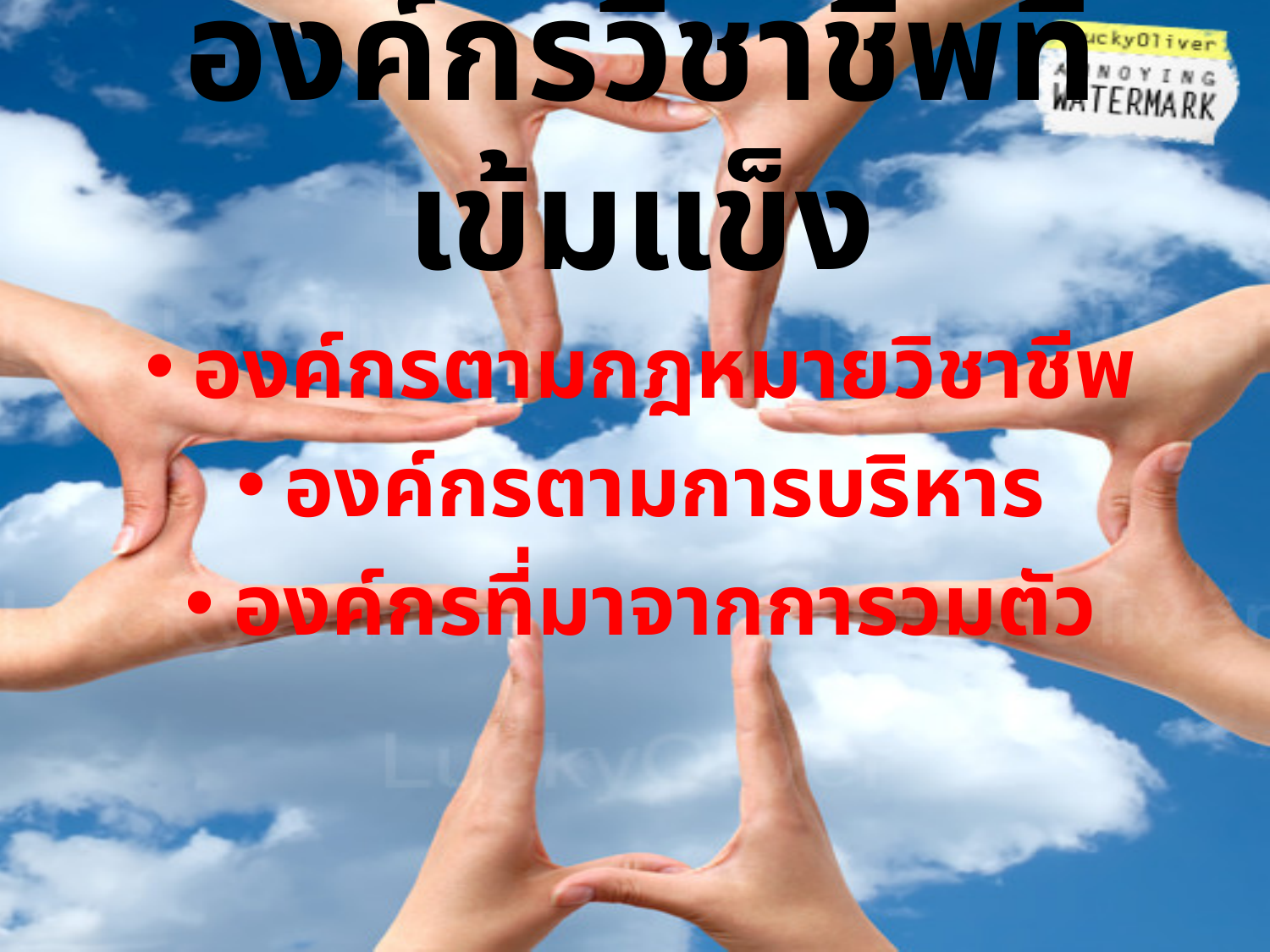

# องค์กรวิชาชีพที่เข้มแข็ง
องค์กรตามกฎหมายวิชาชีพ
องค์กรตามการบริหาร
องค์กรที่มาจากการวมตัว